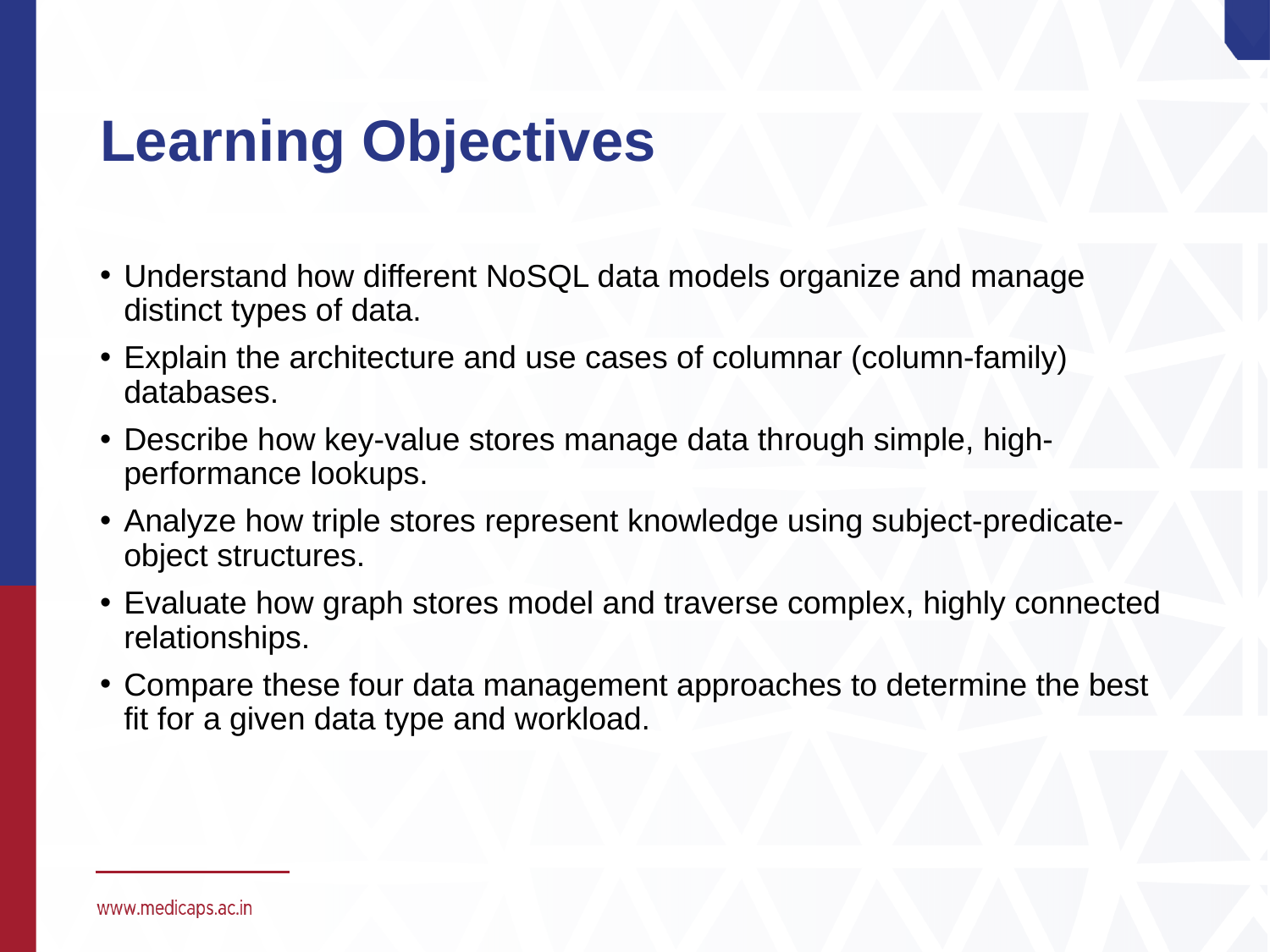

# Learning Objectives
Understand how different NoSQL data models organize and manage distinct types of data.
Explain the architecture and use cases of columnar (column-family) databases.
Describe how key-value stores manage data through simple, high-performance lookups.
Analyze how triple stores represent knowledge using subject-predicate-object structures.
Evaluate how graph stores model and traverse complex, highly connected relationships.
Compare these four data management approaches to determine the best fit for a given data type and workload.